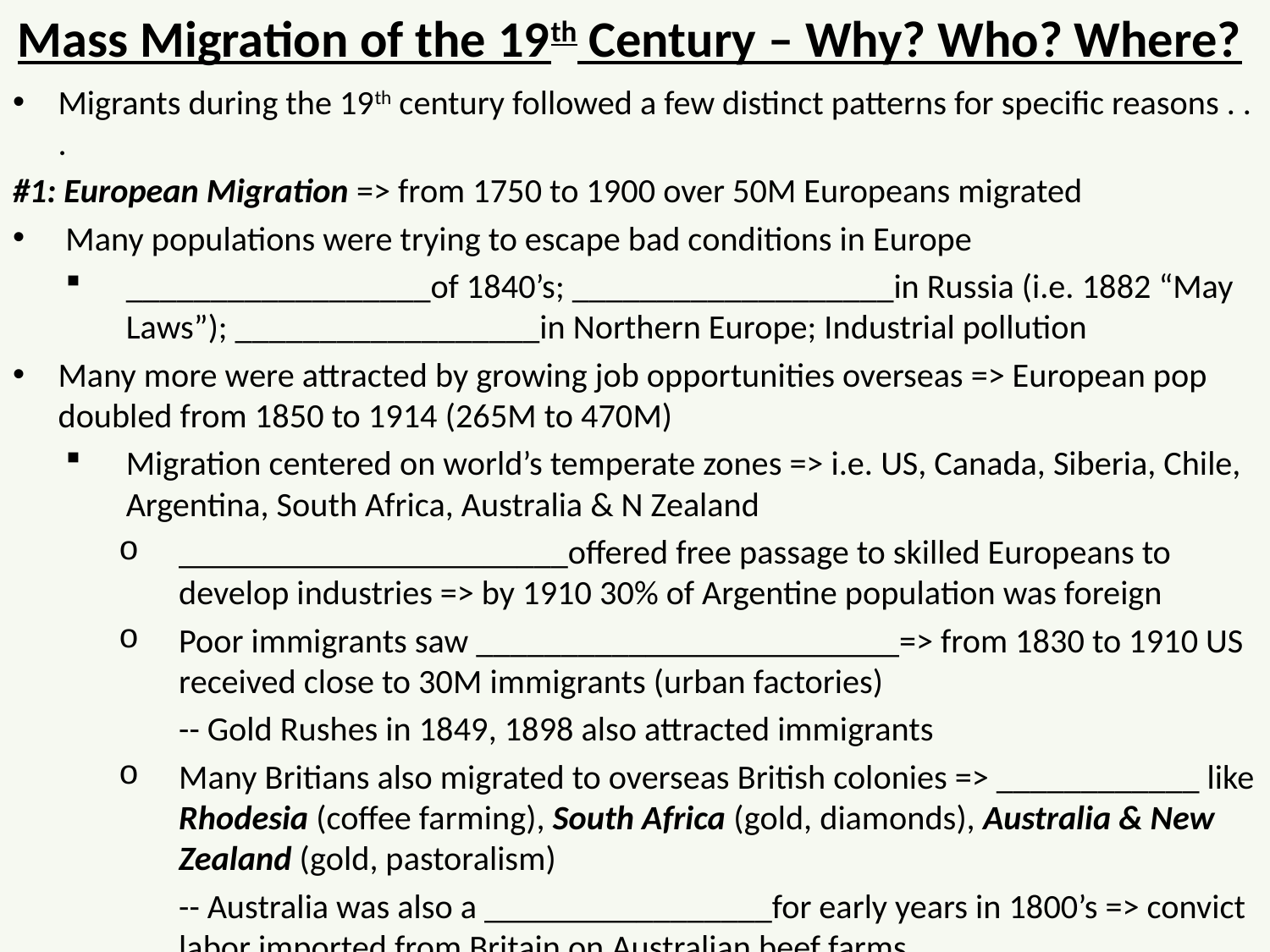

# Mass Migration of the 19th Century – Why? Who? Where?
Migrants during the 19th century followed a few distinct patterns for specific reasons . . .
#1: European Migration => from 1750 to 1900 over 50M Europeans migrated
 Many populations were trying to escape bad conditions in Europe
__________________of 1840’s; ___________________in Russia (i.e. 1882 “May Laws”); __________________in Northern Europe; Industrial pollution
Many more were attracted by growing job opportunities overseas => European pop doubled from 1850 to 1914 (265M to 470M)
Migration centered on world’s temperate zones => i.e. US, Canada, Siberia, Chile, Argentina, South Africa, Australia & N Zealand
_______________________offered free passage to skilled Europeans to develop industries => by 1910 30% of Argentine population was foreign
Poor immigrants saw _________________________=> from 1830 to 1910 US received close to 30M immigrants (urban factories)
-- Gold Rushes in 1849, 1898 also attracted immigrants
Many Britians also migrated to overseas British colonies => ____________ like Rhodesia (coffee farming), South Africa (gold, diamonds), Australia & New Zealand (gold, pastoralism)
-- Australia was also a _________________for early years in 1800’s => convict labor imported from Britain on Australian beef farms